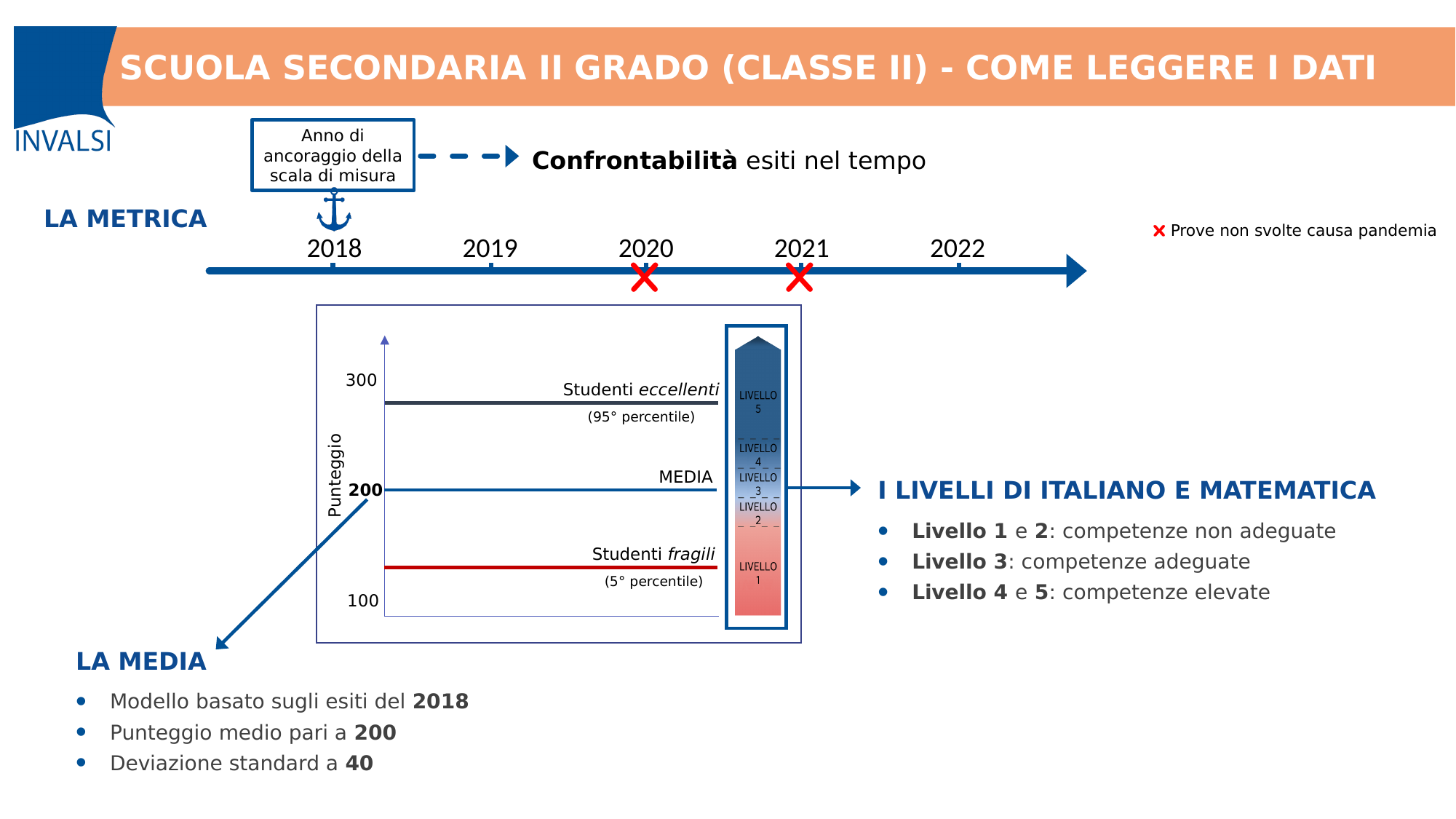

SCUOLA SECONDARIA II GRADO (CLASSE II) - COME LEGGERE I DATI